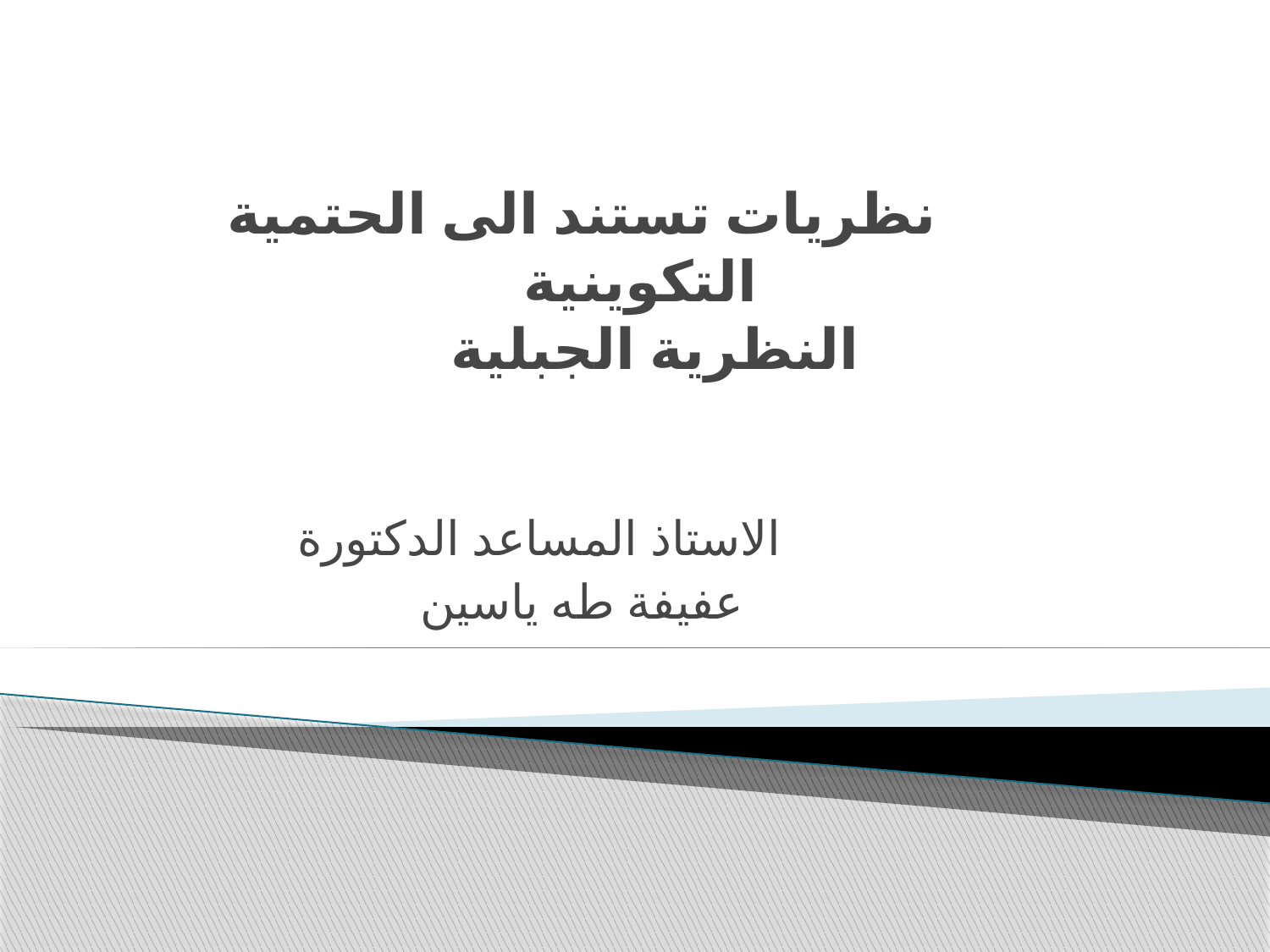

# نظريات تستند الى الحتمية التكوينية النظرية الجبلية
                               الاستاذ المساعد الدكتورة
                                  عفيفة طه ياسين